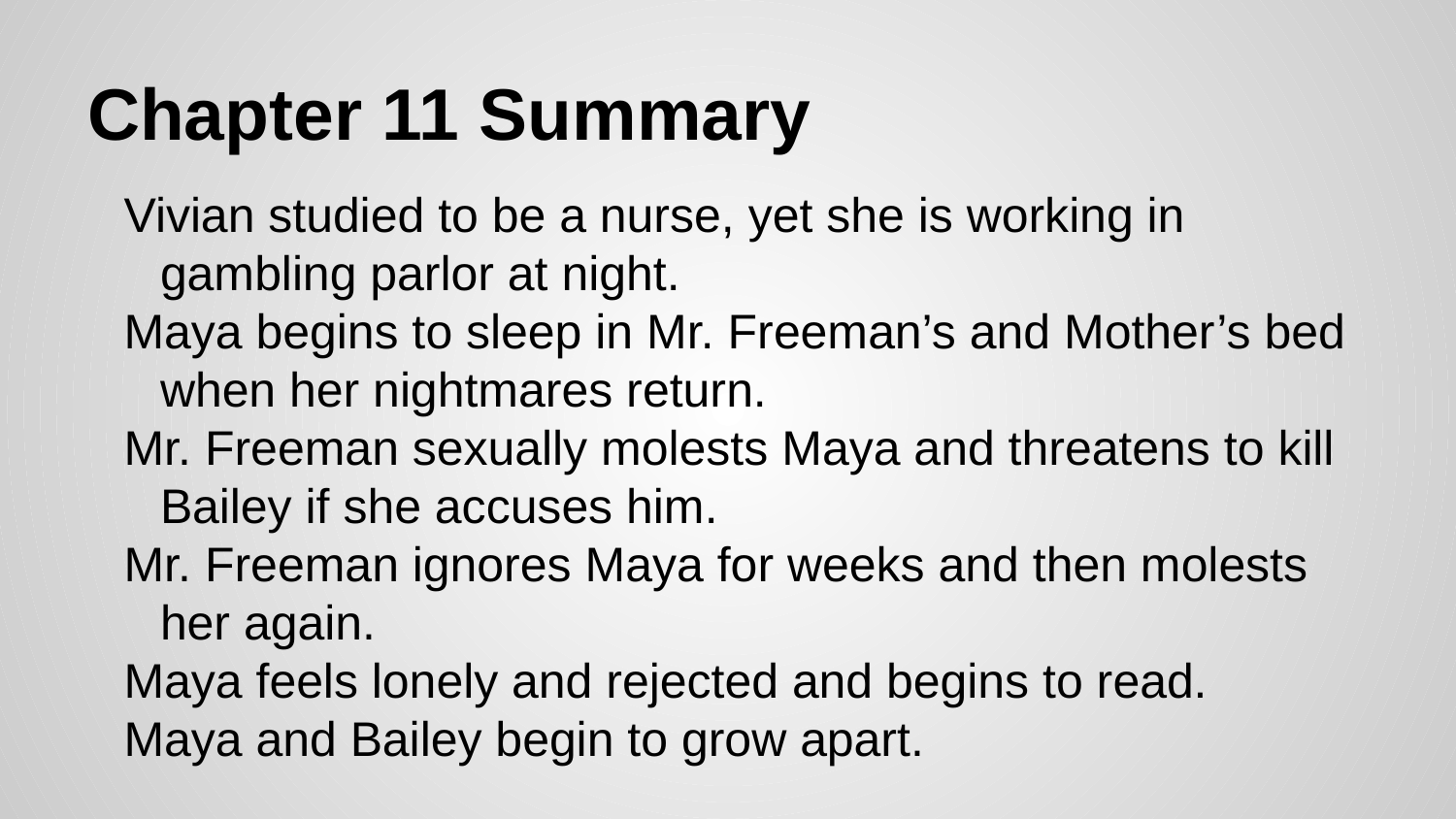

# Chapter 11 Summary
Vivian studied to be a nurse, yet she is working in gambling parlor at night.
Maya begins to sleep in Mr. Freeman’s and Mother’s bed when her nightmares return.
Mr. Freeman sexually molests Maya and threatens to kill Bailey if she accuses him.
Mr. Freeman ignores Maya for weeks and then molests her again.
Maya feels lonely and rejected and begins to read.
Maya and Bailey begin to grow apart.